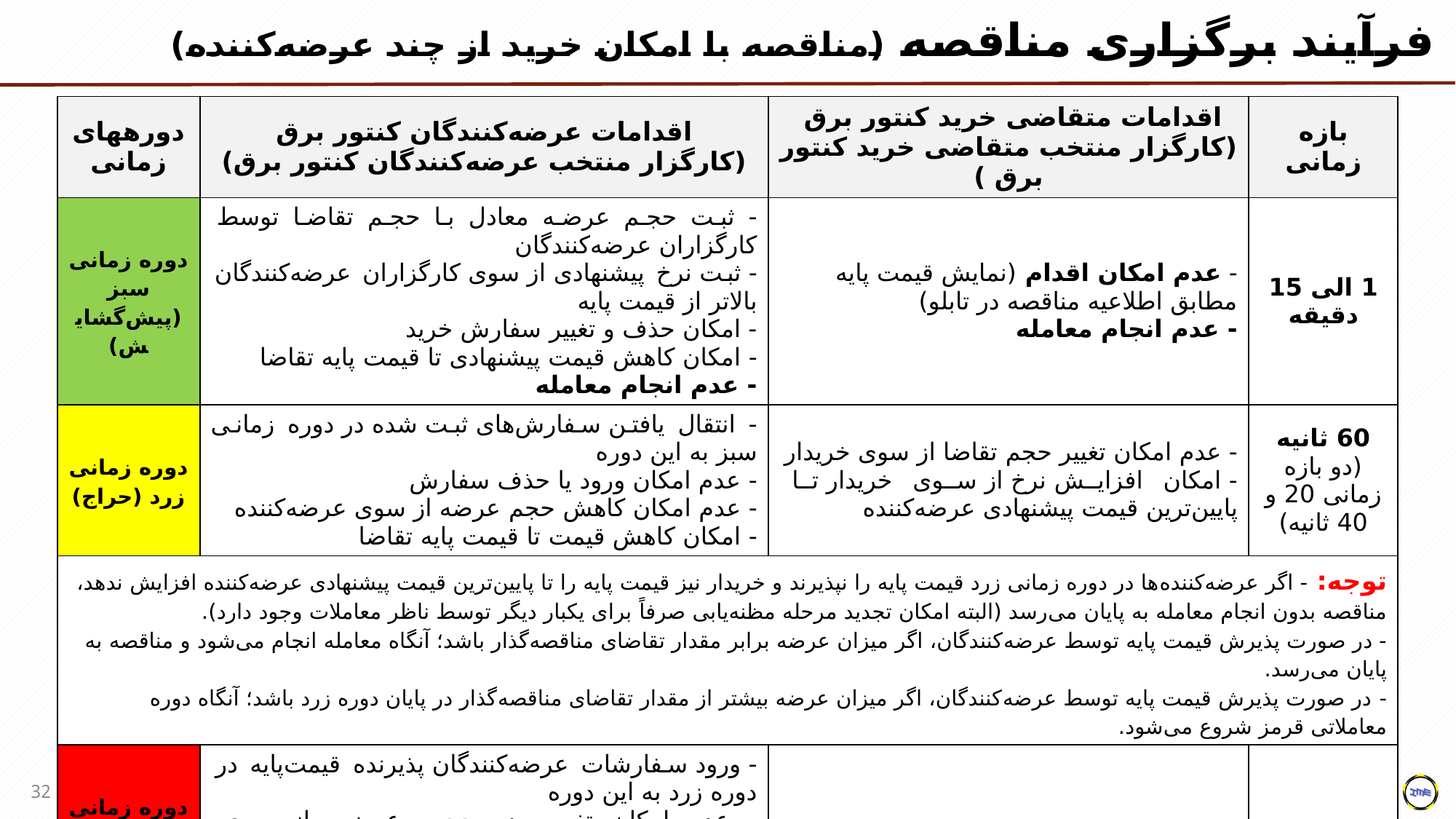

# فرآیند برگزاری مناقصه (مناقصه با امکان خرید از چند عرضه‌کننده)
| دوره­های زمانی | اقدامات عرضه‌کنندگان کنتور برق (کارگزار منتخب عرضه‌کنندگان کنتور برق) | اقدامات متقاضی خرید کنتور برق (کارگزار منتخب متقاضی خرید کنتور برق ) | بازه زمانی |
| --- | --- | --- | --- |
| دوره زمانی سبز (پیش‌گشایش) | - ثبت حجم عرضه معادل با حجم تقاضا توسط کارگزاران عرضه‌کنندگان - ثبت نرخ پیشنهادی از سوی کارگزاران عرضه‌کنندگان بالاتر ‌از قیمت پایه - امکان حذف و تغییر سفارش خرید - امکان کاهش قیمت پیشنهادی تا قیمت پایه تقاضا - عدم انجام معامله | - عدم امکان اقدام (نمایش قیمت پایه مطابق اطلاعیه مناقصه در تابلو) - عدم انجام معامله | 1 الی 15 دقیقه |
| دوره زمانی زرد (حراج) | - انتقال یافتن سفارش‌های ثبت شده در دوره زمانی سبز به این دوره - عدم امکان ورود یا حذف سفارش - عدم امکان کاهش حجم عرضه از سوی عرضه‌کننده - امکان کاهش قیمت تا قیمت پایه تقاضا | - عدم امکان تغییر حجم تقاضا از سوی خریدار - امکان افزایش نرخ از سوی خریدار تا پایین‌ترین قیمت پیشنهادی عرضه‌کننده | 60 ثانیه (دو بازه زمانی 20 و 40 ثانیه) |
| توجه: - اگر عرضه‌کننده‌ها در دوره زمانی زرد قیمت پایه را نپذیرند و خریدار نیز قیمت پایه را تا پایین‌ترین قیمت پیشنهادی عرضه‌کننده افزایش ندهد، مناقصه بدون انجام معامله‌ به پایان می‌رسد (البته امکان تجدید مرحله مظنه‌یابی صرفاً برای یکبار دیگر توسط ناظر معاملات وجود دارد). - در صورت پذیرش قیمت پایه توسط عرضه‌کنندگان، اگر میزان عرضه برابر مقدار تقاضای مناقصه‌گذار باشد؛ آنگاه معامله انجام می‌شود و مناقصه به پایان می‌رسد. - در صورت پذیرش قیمت پایه توسط عرضه‌کنندگان، اگر میزان عرضه بیشتر از مقدار تقاضای مناقصه‌گذار در پایان دوره زرد باشد؛ آنگاه دوره معاملاتی قرمز شروع می‌شود. |  |  |  |
| دوره زمانی قرمز (رقابت) | - ورود سفارشات عرضه‌کنندگان پذیرنده قیمت‌پایه در دوره زرد به این دوره - عدم امکان تغییر در حجم عرضه از سوی عرضه‌کنندگان - رقابت عرضه‌کنندگان بر کاهش قیمت پیشنهادی - مشخص شدن برندگان مناقصه | عدم امکان اقدام | 60 ثانیه |
| دوره زمانی آبی (نظارت) | عدم امکان اقدام | عدم امکان اقدام | نامحدود |
32
بورس کالای ایران